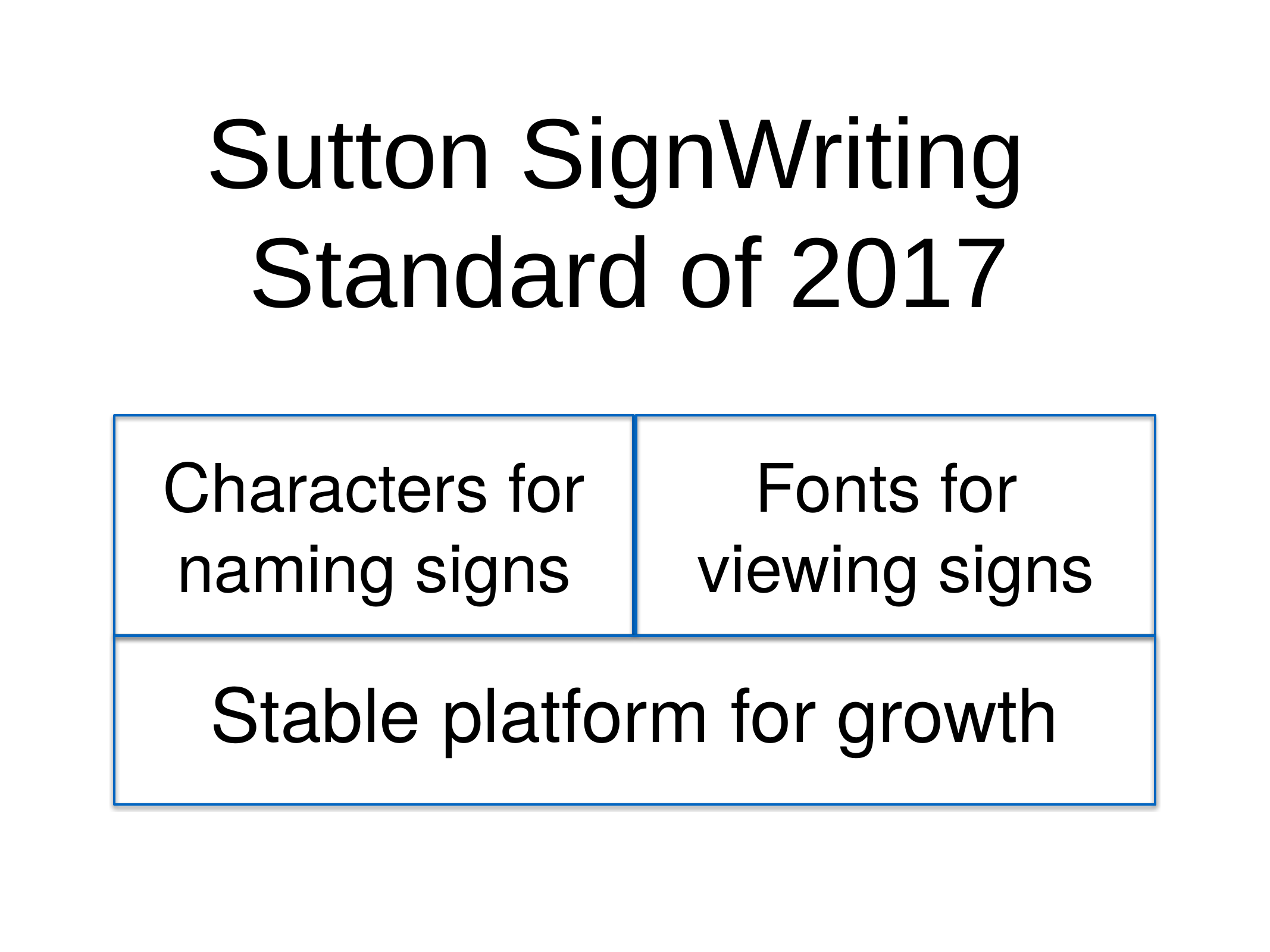

# Sutton SignWriting
Standard of 2017

Characters for
naming signs
Fonts for
viewing signs

Stable platform for growth